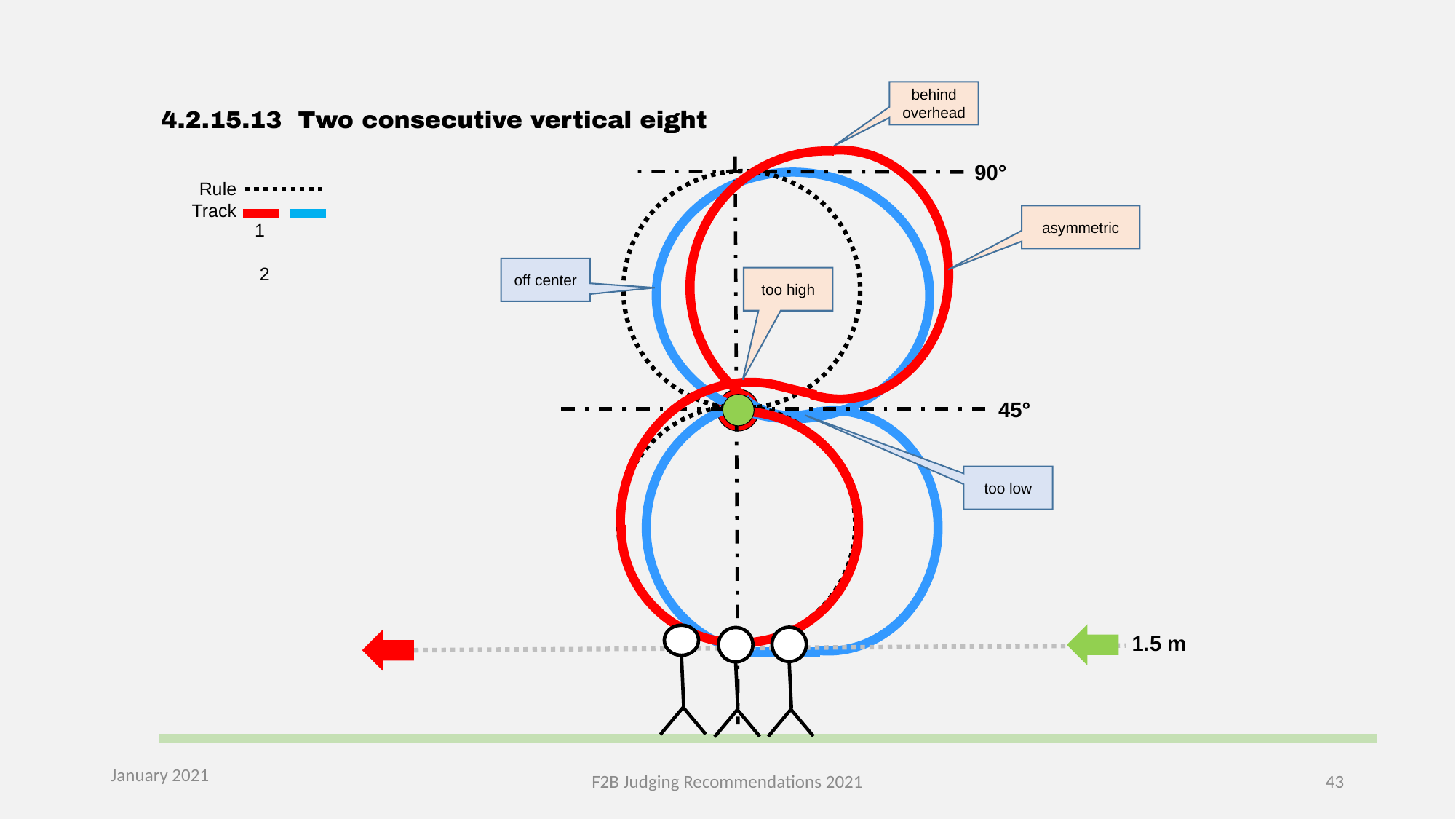

behind overhead
4.2.15.13  Two consecutive vertical eight

90°

Rule
Track
1	 2
D

asymmetric
off center
too high

45°

too low

1.5 m

January 2021
F2B Judging Recommendations 2021
43